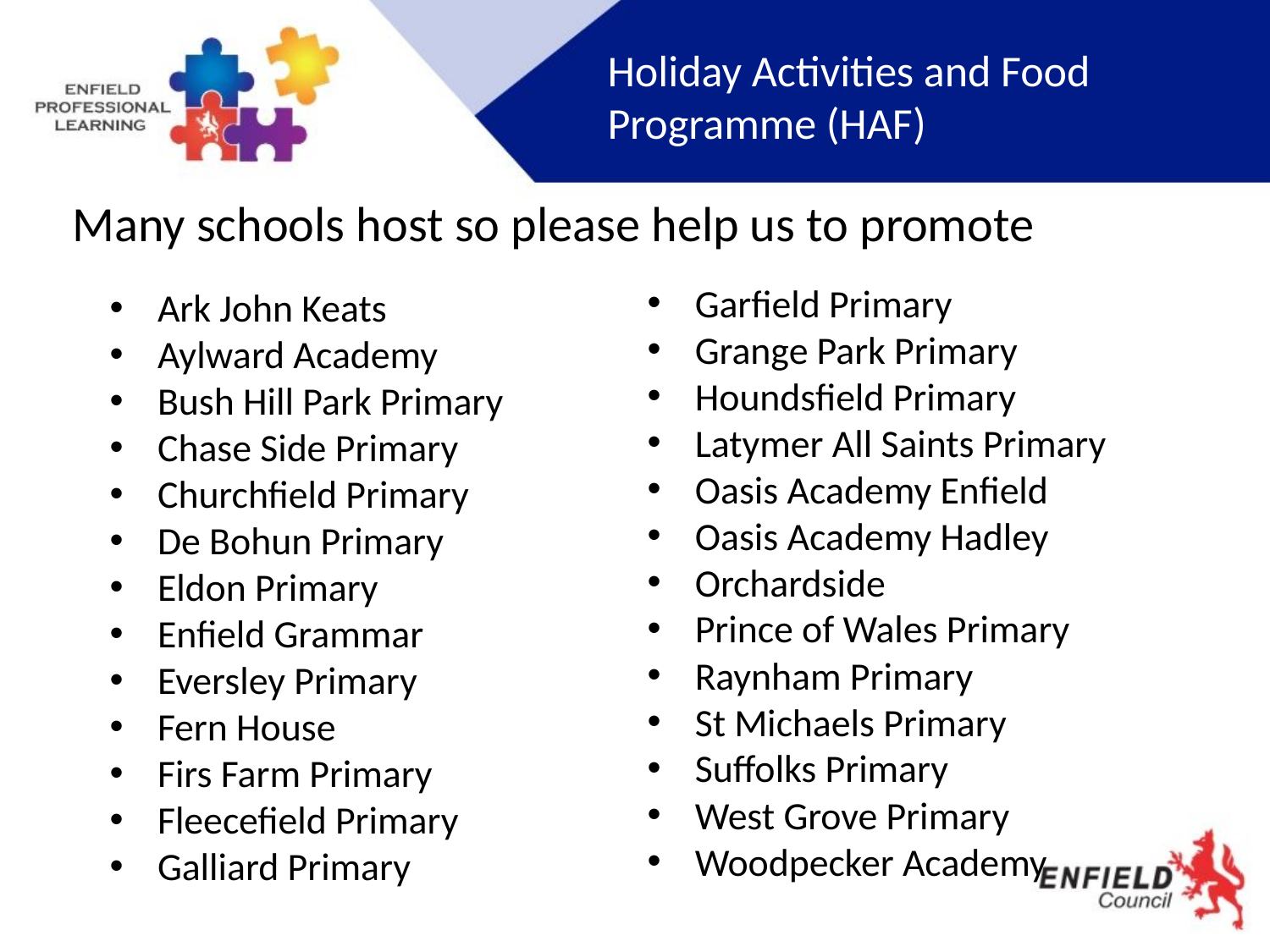

Holiday Activities and Food Programme (HAF)
Many schools host so please help us to promote
Garfield Primary
Grange Park Primary
Houndsfield Primary
Latymer All Saints Primary
Oasis Academy Enfield
Oasis Academy Hadley
Orchardside
Prince of Wales Primary
Raynham Primary
St Michaels Primary
Suffolks Primary
West Grove Primary
Woodpecker Academy

Ark John Keats
Aylward Academy
Bush Hill Park Primary
Chase Side Primary
Churchfield Primary
De Bohun Primary
Eldon Primary
Enfield Grammar
Eversley Primary
Fern House
Firs Farm Primary
Fleecefield Primary
Galliard Primary